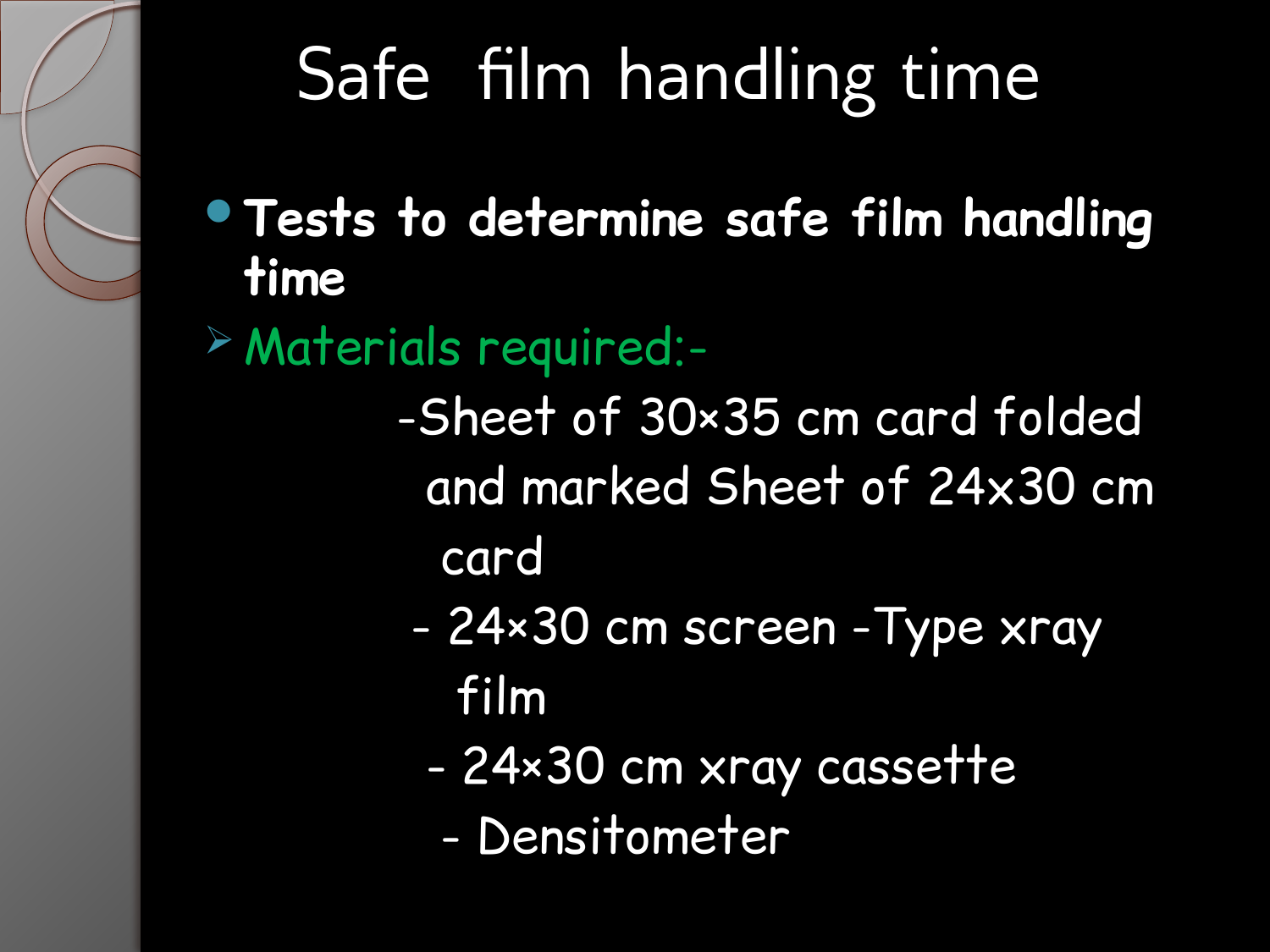

# Safe  film handling time
Tests to determine safe film handling time
Materials required:-
             -Sheet of 30×35 cm card folded
               and marked Sheet of 24х30 cm
                card
              - 24×30 cm screen -Type xray
                 film
               - 24×30 cm xray cassette
                - Densitometer